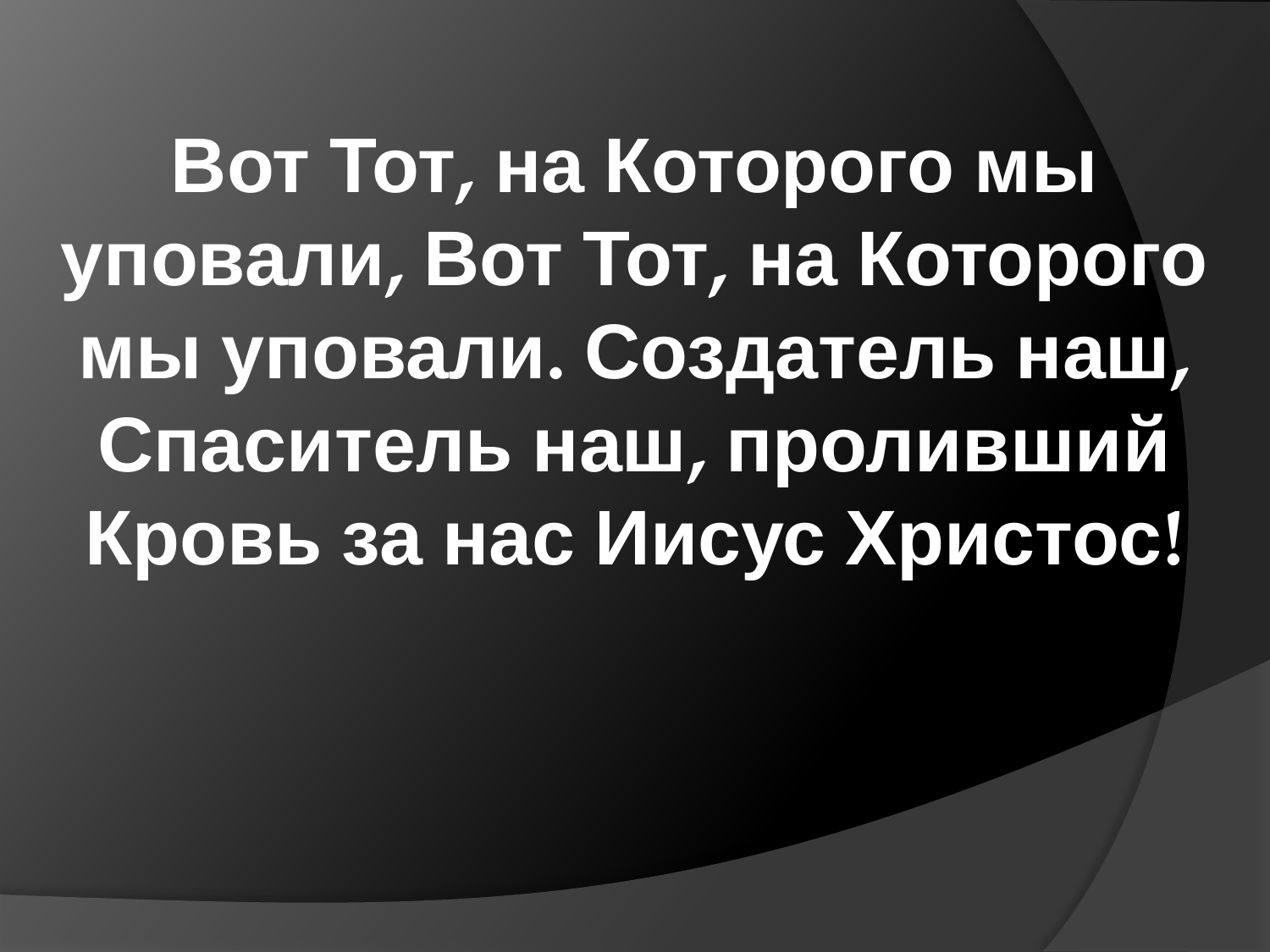

Вот Тот, на Которого мы уповали, Вот Тот, на Которого мы уповали. Создатель наш, Спаситель наш, проливший Кровь за нас Иисус Христос!